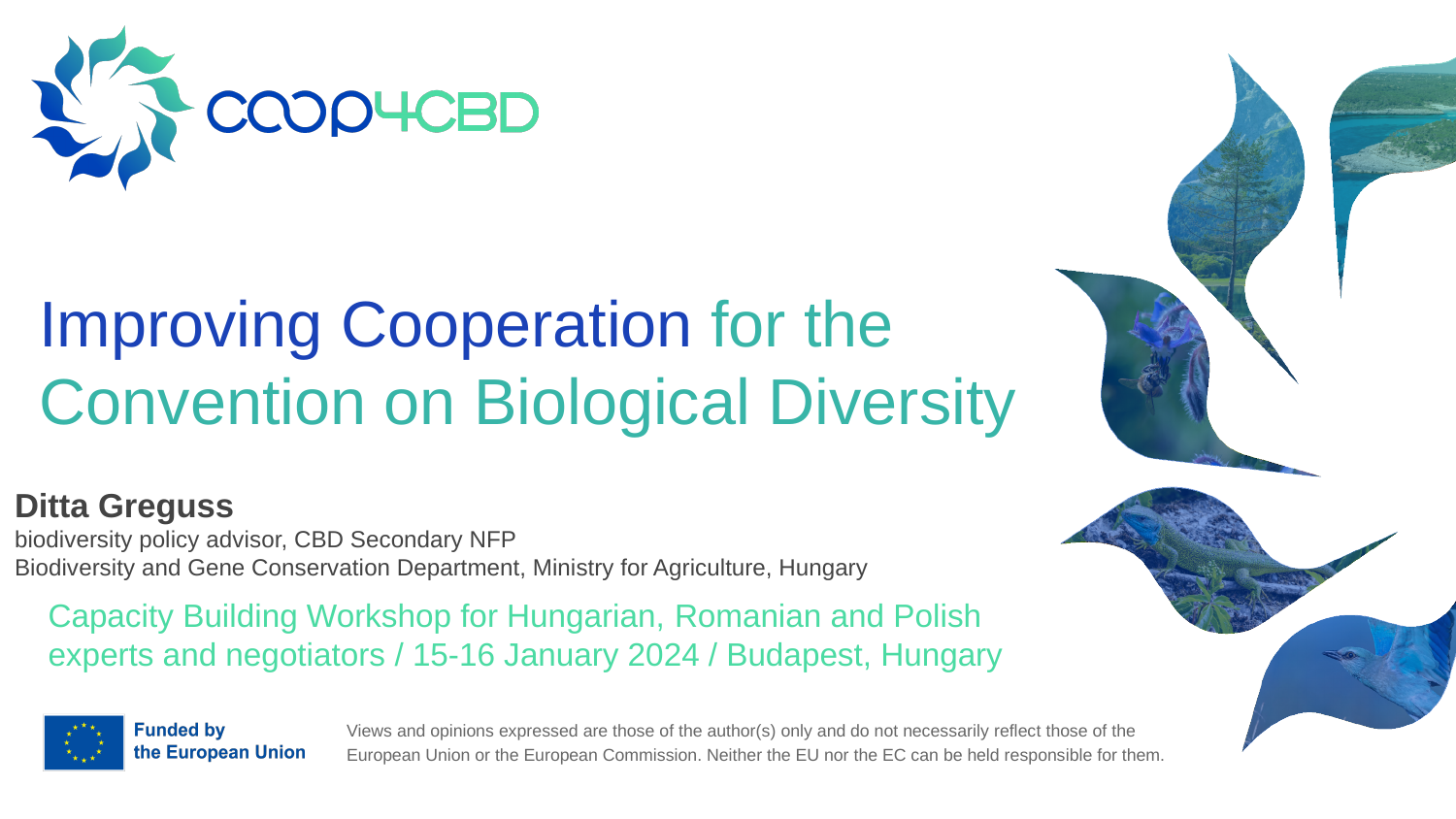

# Improving Cooperation for the Convention on Biological Diversity
Ditta Greguss
biodiversity policy advisor, CBD Secondary NFP
Biodiversity and Gene Conservation Department, Ministry for Agriculture, Hungary
Capacity Building Workshop for Hungarian, Romanian and Polish
experts and negotiators / 15-16 January 2024 / Budapest, Hungary